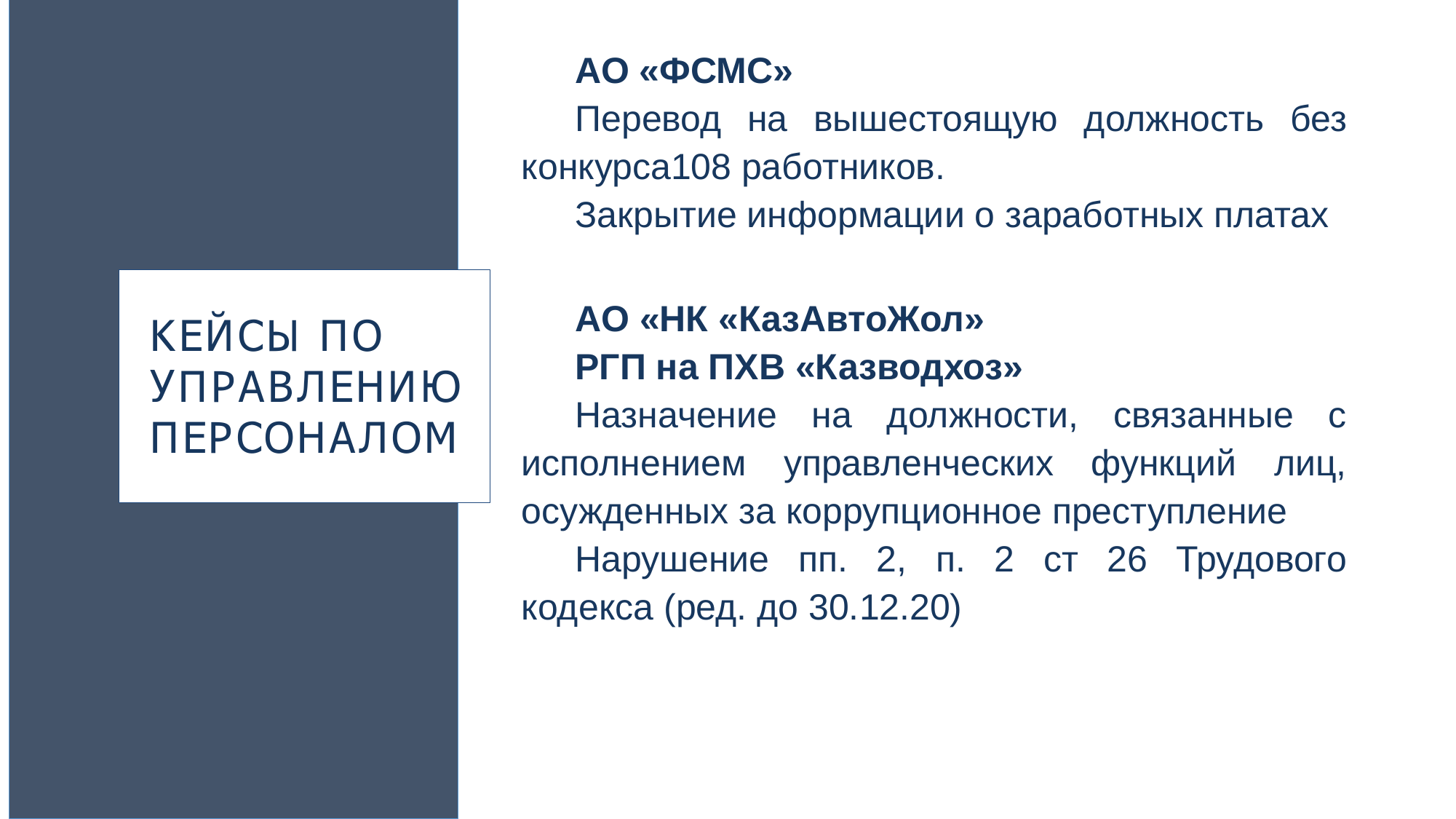

АО «ФСМС»
Перевод на вышестоящую должность без конкурса108 работников.
Закрытие информации о заработных платах

АО «НК «КазАвтоЖол»
РГП на ПХВ «Казводхоз»
Назначение на должности, связанные с исполнением управленческих функций лиц, осужденных за коррупционное преступление
Нарушение пп. 2, п. 2 ст 26 Трудового кодекса (ред. до 30.12.20)

КЕЙСЫ ПО УПРАВЛЕНИЮ ПЕРСОНАЛОМ